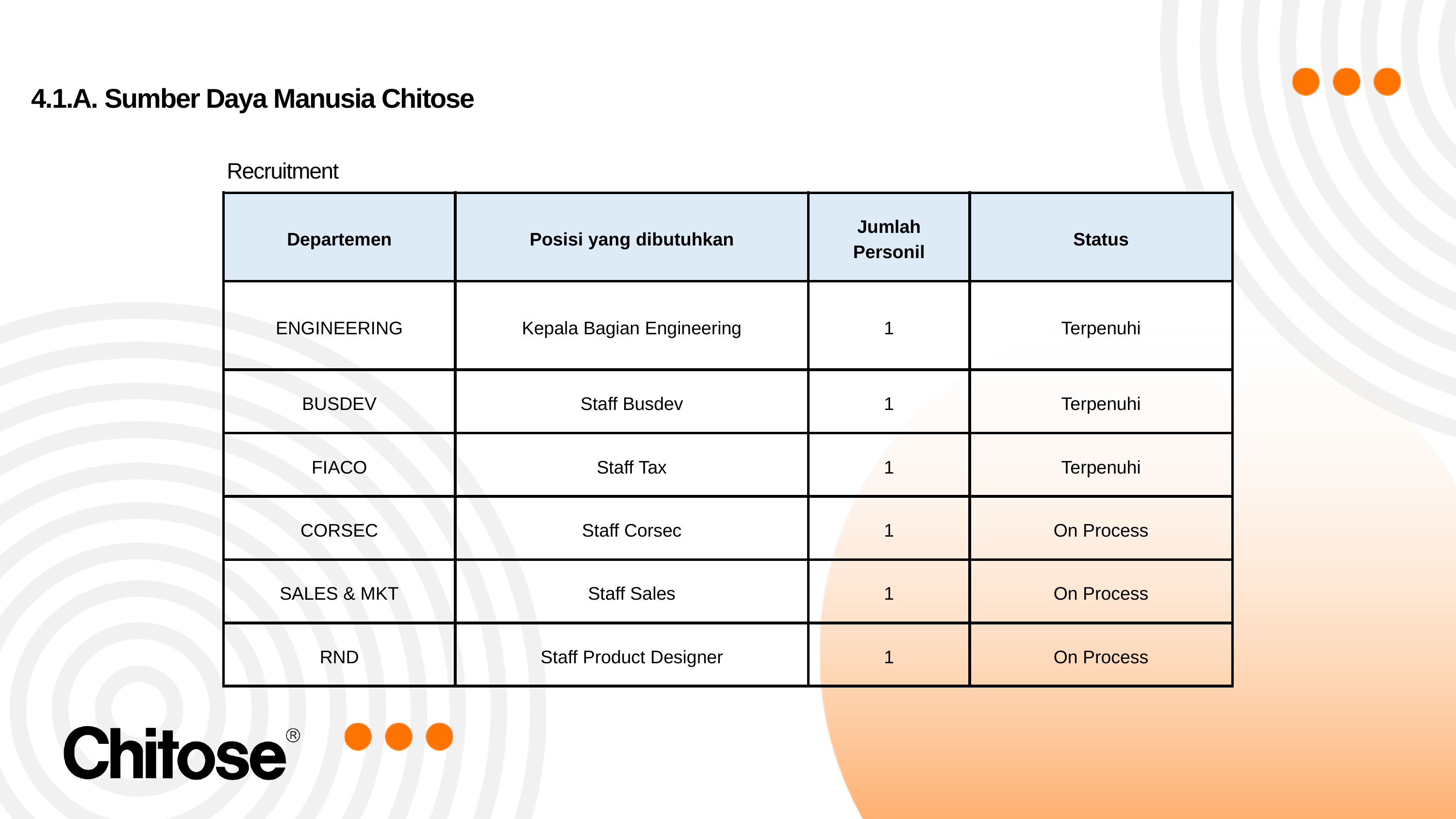

4.1.A. Sumber Daya Manusia Chitose
Recruitment
| Departemen | Posisi yang dibutuhkan | Jumlah Personil | Status |
| --- | --- | --- | --- |
| ENGINEERING | Kepala Bagian Engineering | 1 | Terpenuhi |
| BUSDEV | Staff Busdev | 1 | Terpenuhi |
| FIACO | Staff Tax | 1 | Terpenuhi |
| CORSEC | Staff Corsec | 1 | On Process |
| SALES & MKT | Staff Sales | 1 | On Process |
| RND | Staff Product Designer | 1 | On Process |